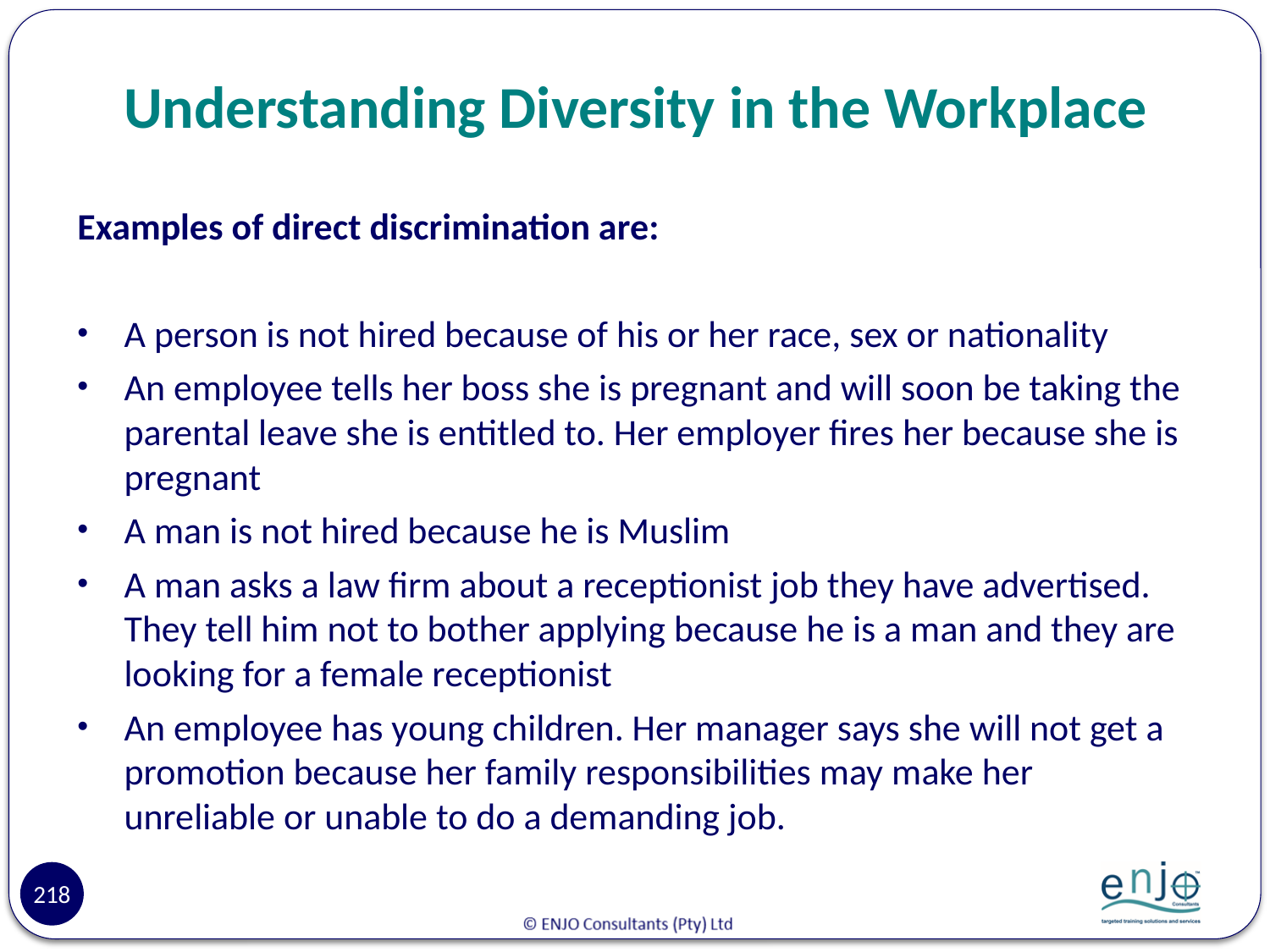

# Understanding Diversity in the Workplace

Examples of direct discrimination are:

A person is not hired because of his or her race, sex or nationality
An employee tells her boss she is pregnant and will soon be taking the parental leave she is entitled to. Her employer fires her because she is pregnant
A man is not hired because he is Muslim
A man asks a law firm about a receptionist job they have advertised. They tell him not to bother applying because he is a man and they are looking for a female receptionist
An employee has young children. Her manager says she will not get a promotion because her family responsibilities may make her unreliable or unable to do a demanding job.

218